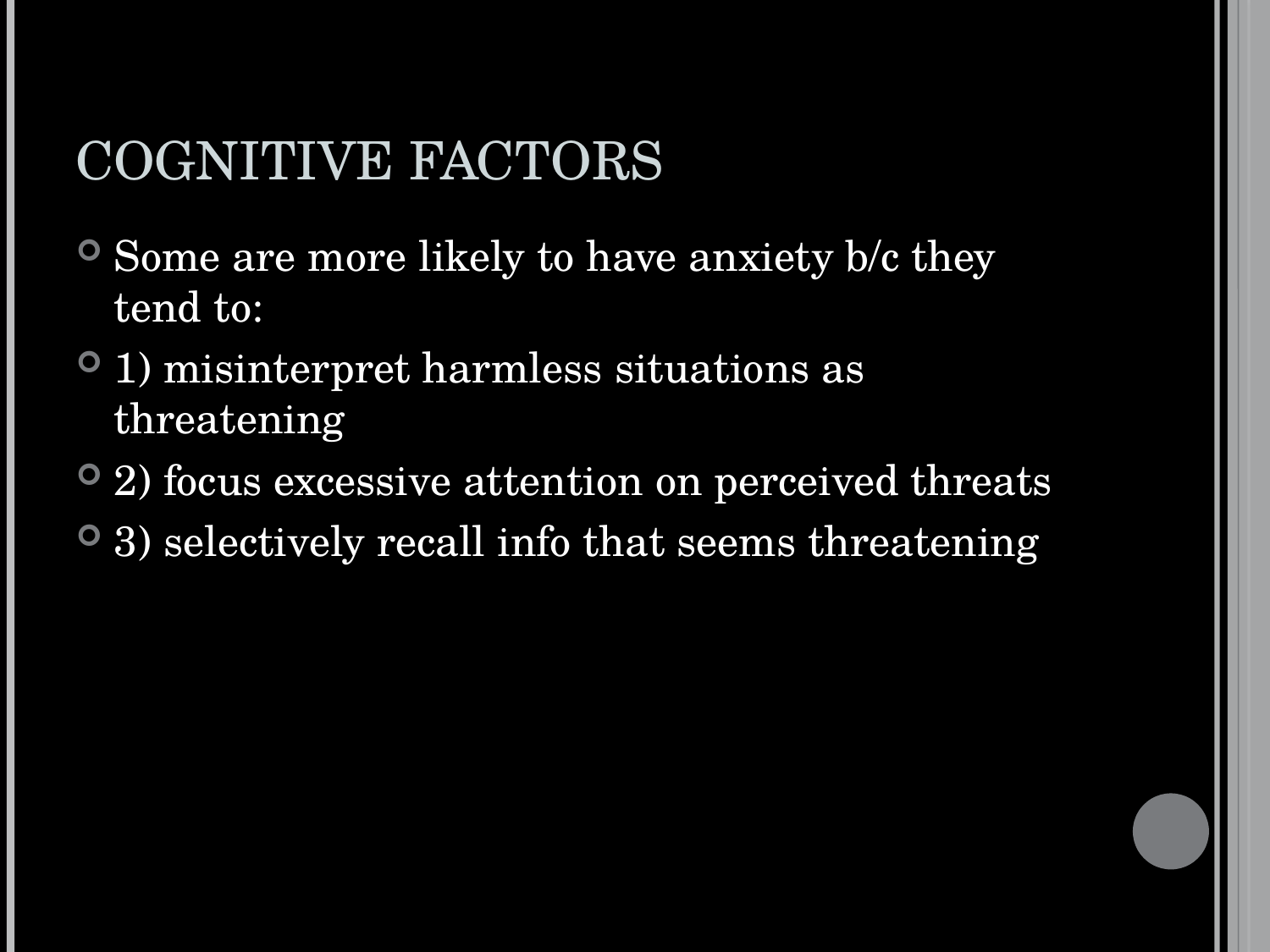

# COGNITIVE FACTORS
Some are more likely to have anxiety b/c they tend to:
1) misinterpret harmless situations as threatening
2) focus excessive attention on perceived threats
3) selectively recall info that seems threatening